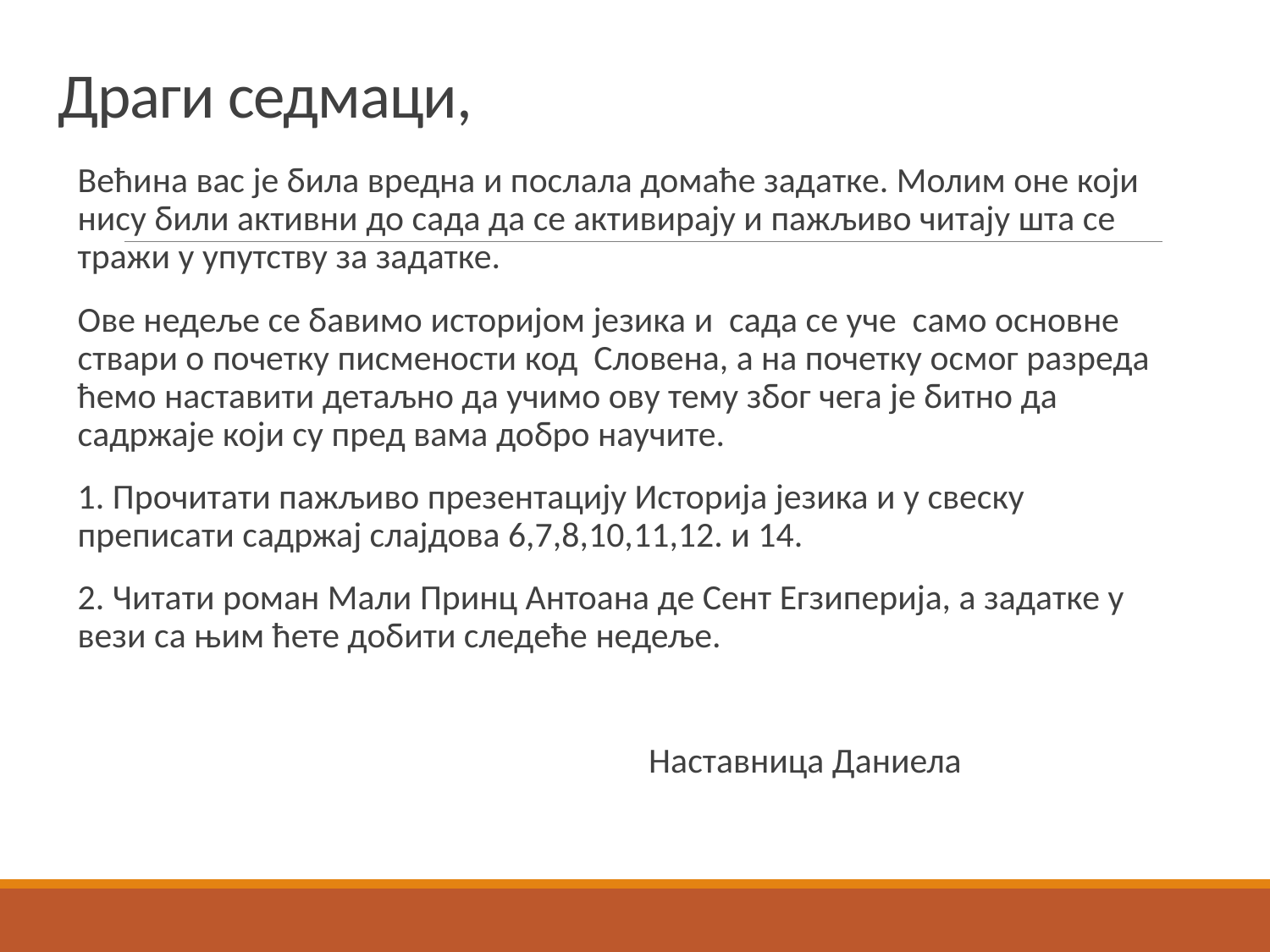

# Драги седмаци,
Већина вас је била вредна и послала домаће задатке. Молим оне који нису били активни до сада да се активирају и пажљиво читају шта се тражи у упутству за задатке.
Ове недеље се бавимо историјом језика и  сада се уче  само основне ствари о почетку писмености код  Словена, а на почетку осмог разреда ћемо наставити детаљно да учимо ову тему због чега је битно да садржаје који су пред вама добро научите.
1. Прочитати пажљиво презентацију Историја језика и у свеску преписати садржај слајдова 6,7,8,10,11,12. и 14.
2. Читати роман Мали Принц Антоана де Сент Егзиперија, а задатке у вези са њим ћете добити следеће недеље.

                                                                       Наставница Даниела